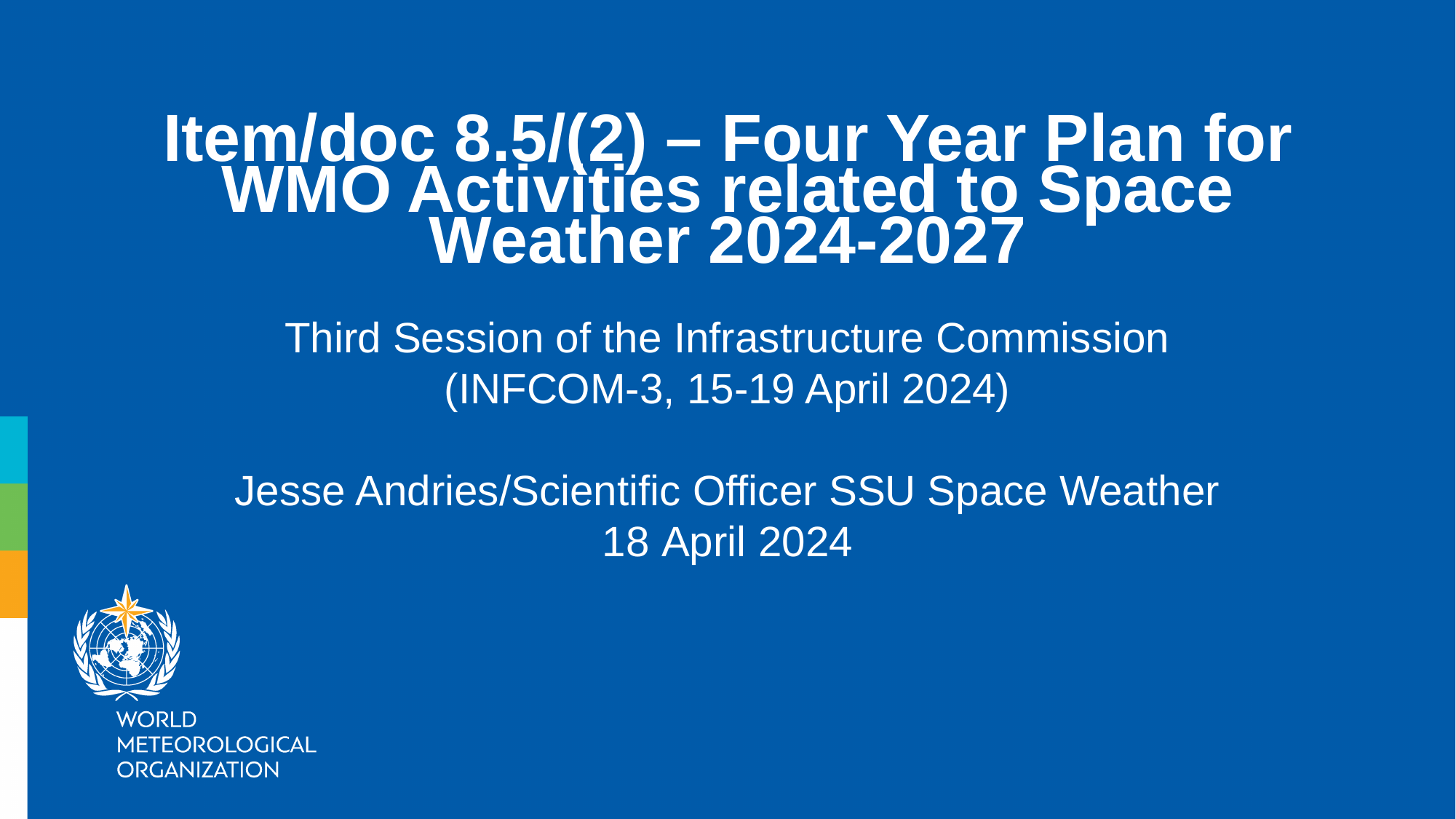

Item/doc 8.5/(2) – Four Year Plan for WMO Activities related to Space Weather 2024-2027
Third Session of the Infrastructure Commission
(INFCOM-3, 15-19 April 2024)

Jesse Andries/Scientific Officer SSU Space Weather
18 April 2024